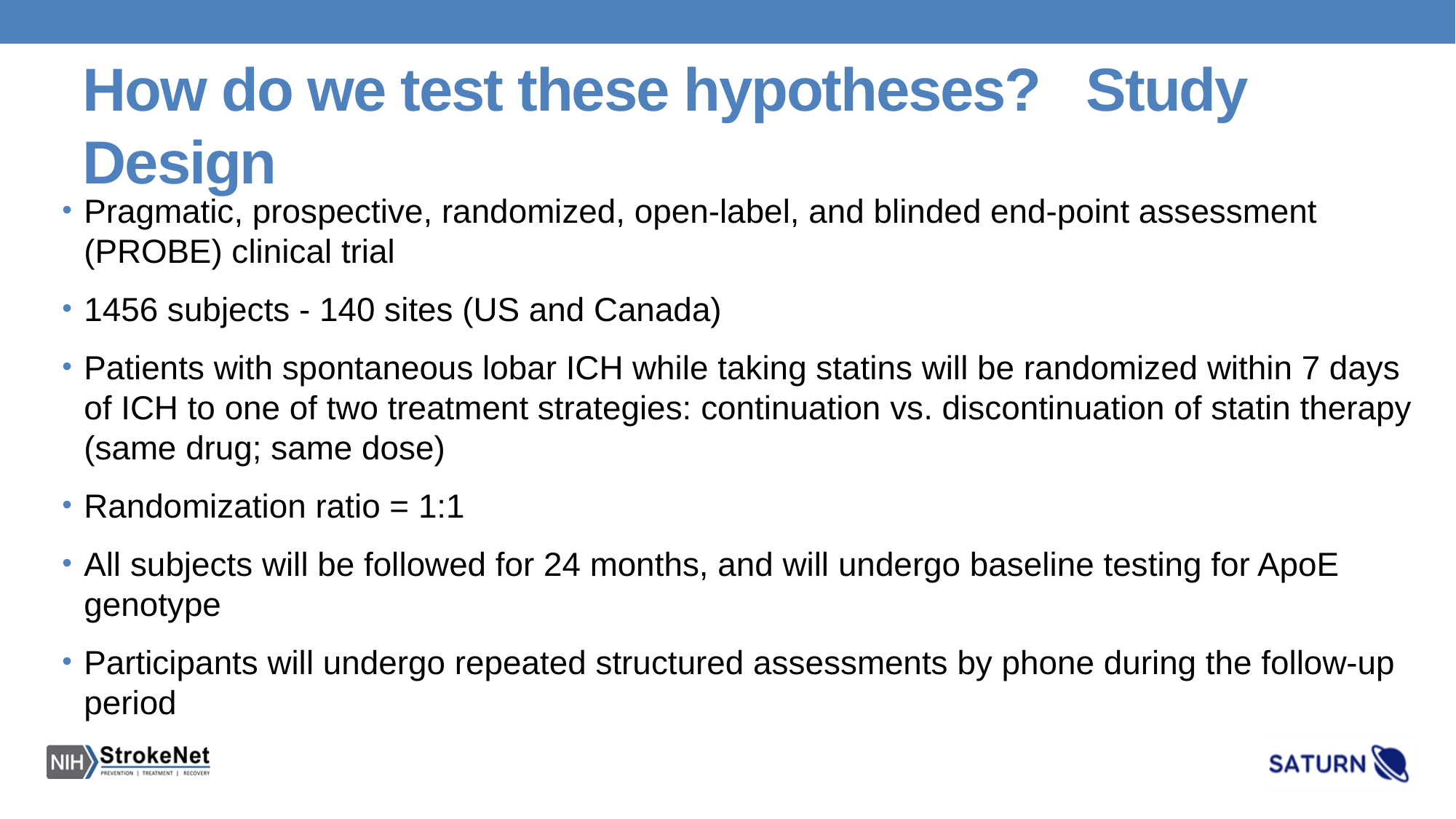

# How do we test these hypotheses?   Study Design
Pragmatic, prospective, randomized, open-label, and blinded end-point assessment (PROBE) clinical trial
1456 subjects - 140 sites (US and Canada)
Patients with spontaneous lobar ICH while taking statins will be randomized within 7 days of ICH to one of two treatment strategies: continuation vs. discontinuation of statin therapy (same drug; same dose)
Randomization ratio = 1:1
All subjects will be followed for 24 months, and will undergo baseline testing for ApoE genotype
Participants will undergo repeated structured assessments by phone during the follow-up period